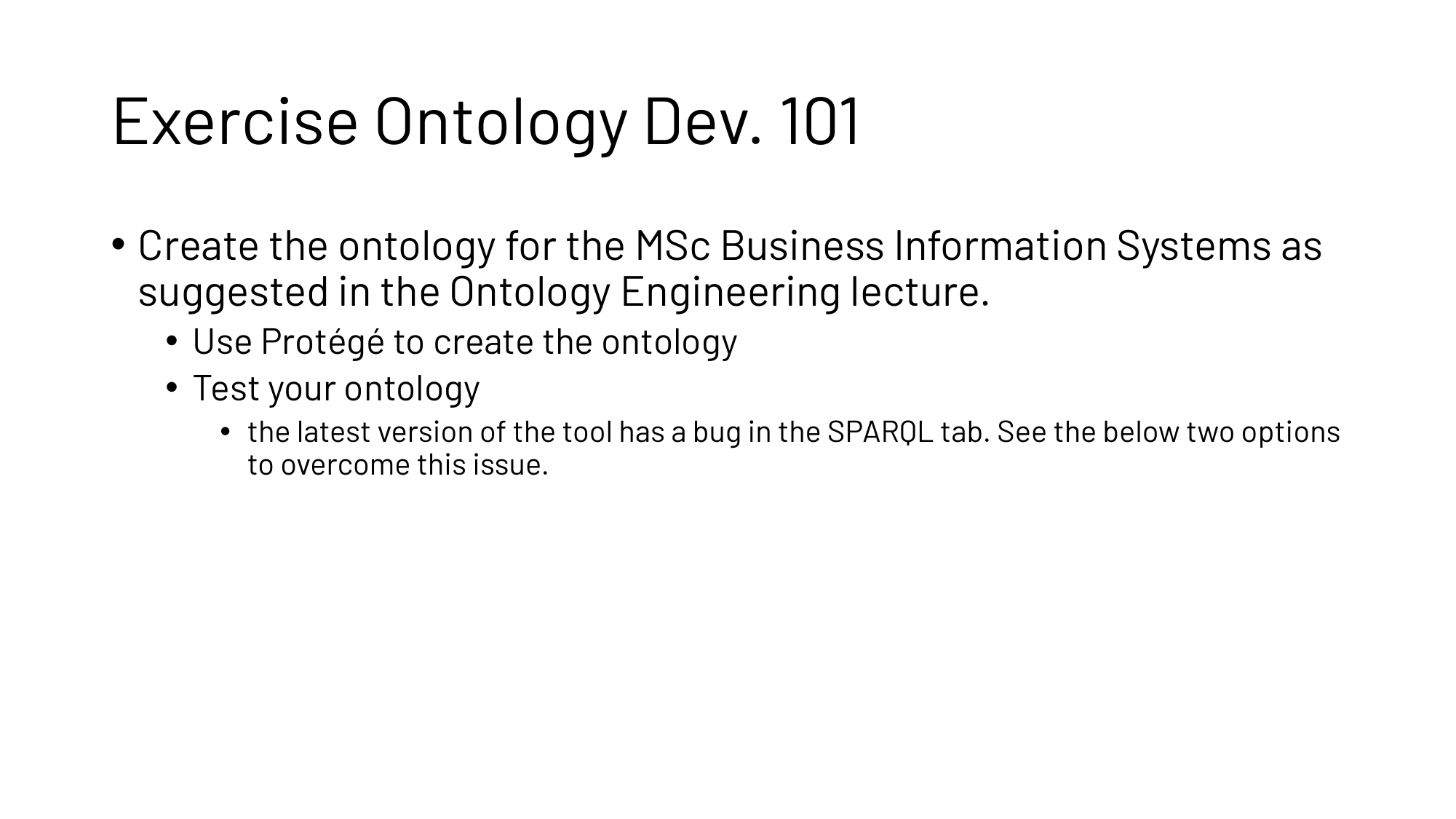

# Exercise Ontology Dev. 101
Create the ontology for the MSc Business Information Systems as suggested in the Ontology Engineering lecture.
Use Protégé to create the ontology
Test your ontology
the latest version of the tool has a bug in the SPARQL tab. See the below two options to overcome this issue.